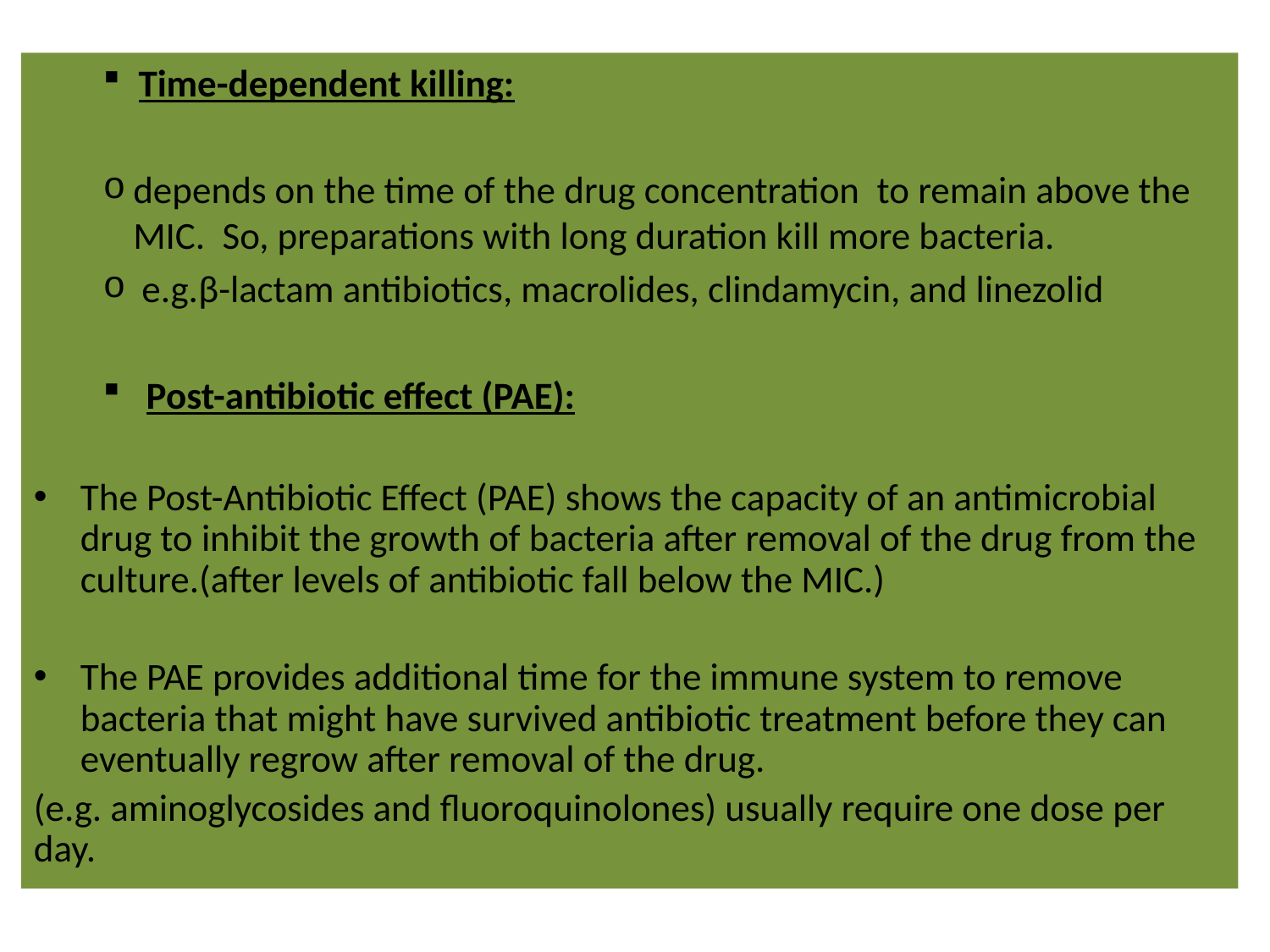

Time-dependent killing:

depends on the time of the drug concentration  to remain above the MIC.  So, preparations with long duration kill more bacteria.
 e.g.β-lactam antibiotics, macrolides, clindamycin, and linezolid

Post-antibiotic effect (PAE):

The Post-Antibiotic Effect (PAE) shows the capacity of an antimicrobial drug to inhibit the growth of bacteria after removal of the drug from the culture.(after levels of antibiotic fall below the MIC.)

The PAE provides additional time for the immune system to remove bacteria that might have survived antibiotic treatment before they can eventually regrow after removal of the drug.
(e.g. aminoglycosides and fluoroquinolones) usually require one dose per day.